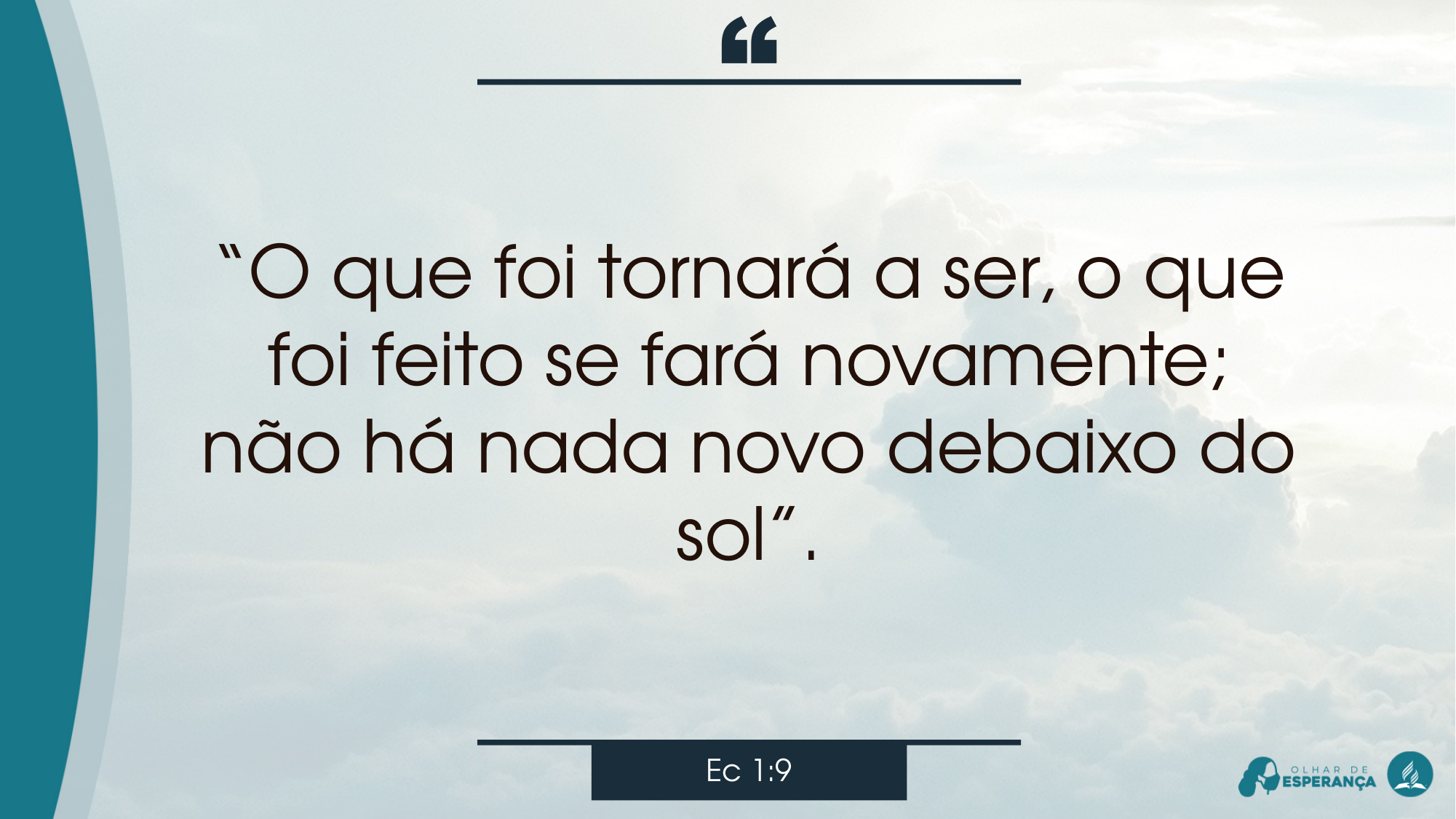

“O que foi tornará a ser, o que foi feito se fará novamente; não há nada novo debaixo do sol”.
Ec 1:9